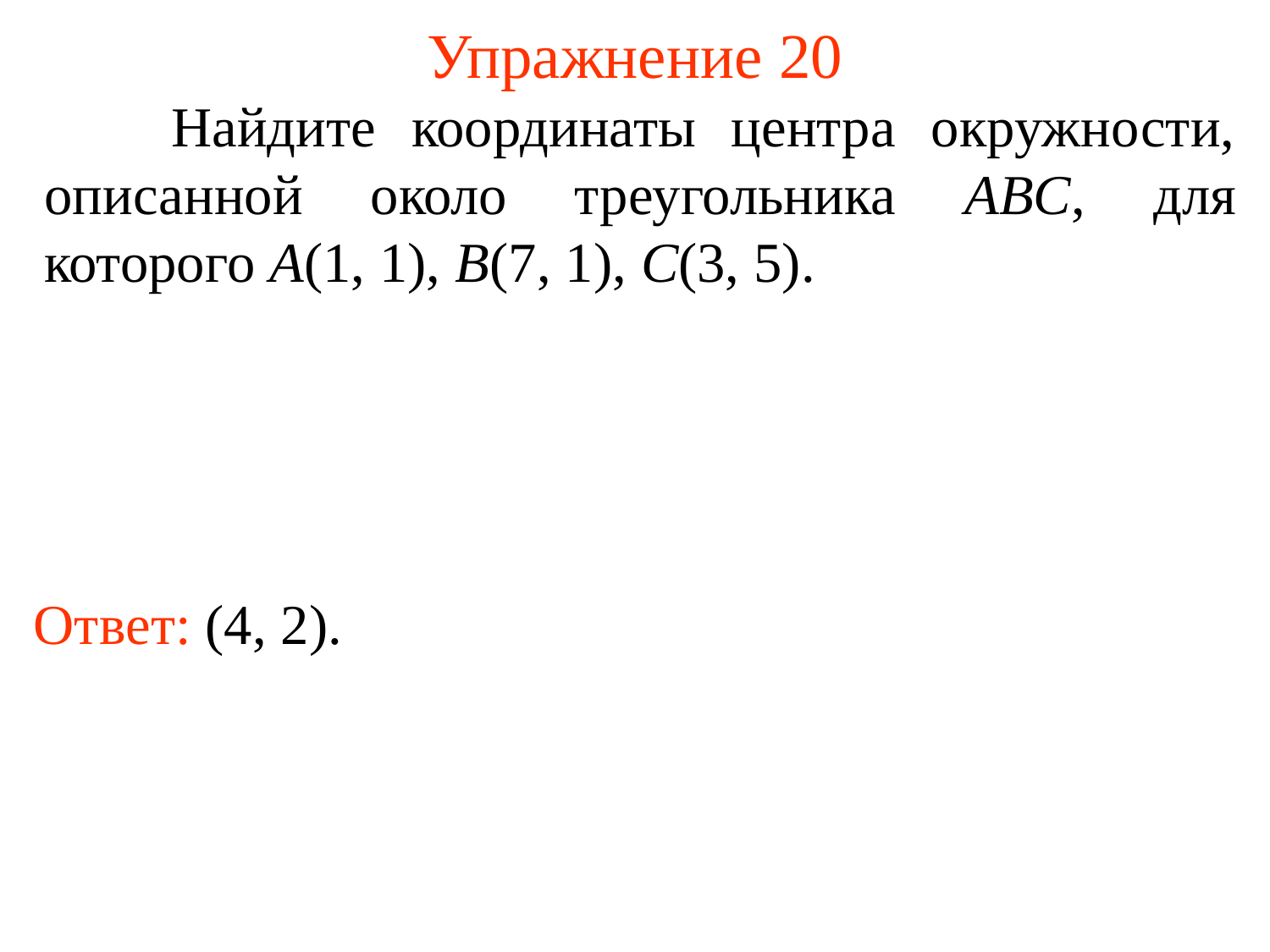

# Упражнение 20
	Найдите координаты центра окружности, описанной около треугольника ABC, для которого A(1, 1), B(7, 1), C(3, 5).
Ответ: (4, 2).